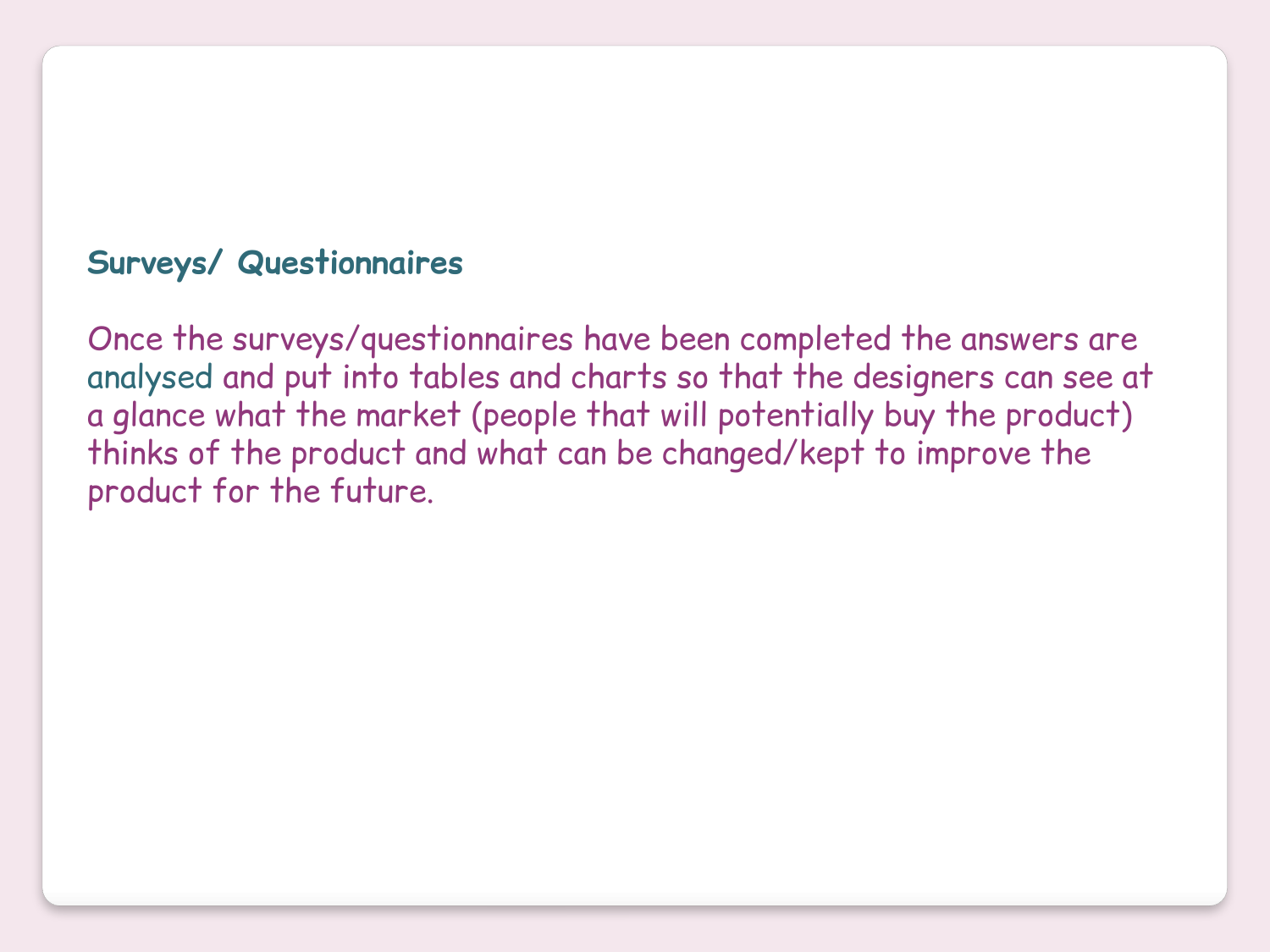

Surveys/ Questionnaires

Once the surveys/questionnaires have been completed the answers are analysed and put into tables and charts so that the designers can see at a glance what the market (people that will potentially buy the product) thinks of the product and what can be changed/kept to improve the product for the future.